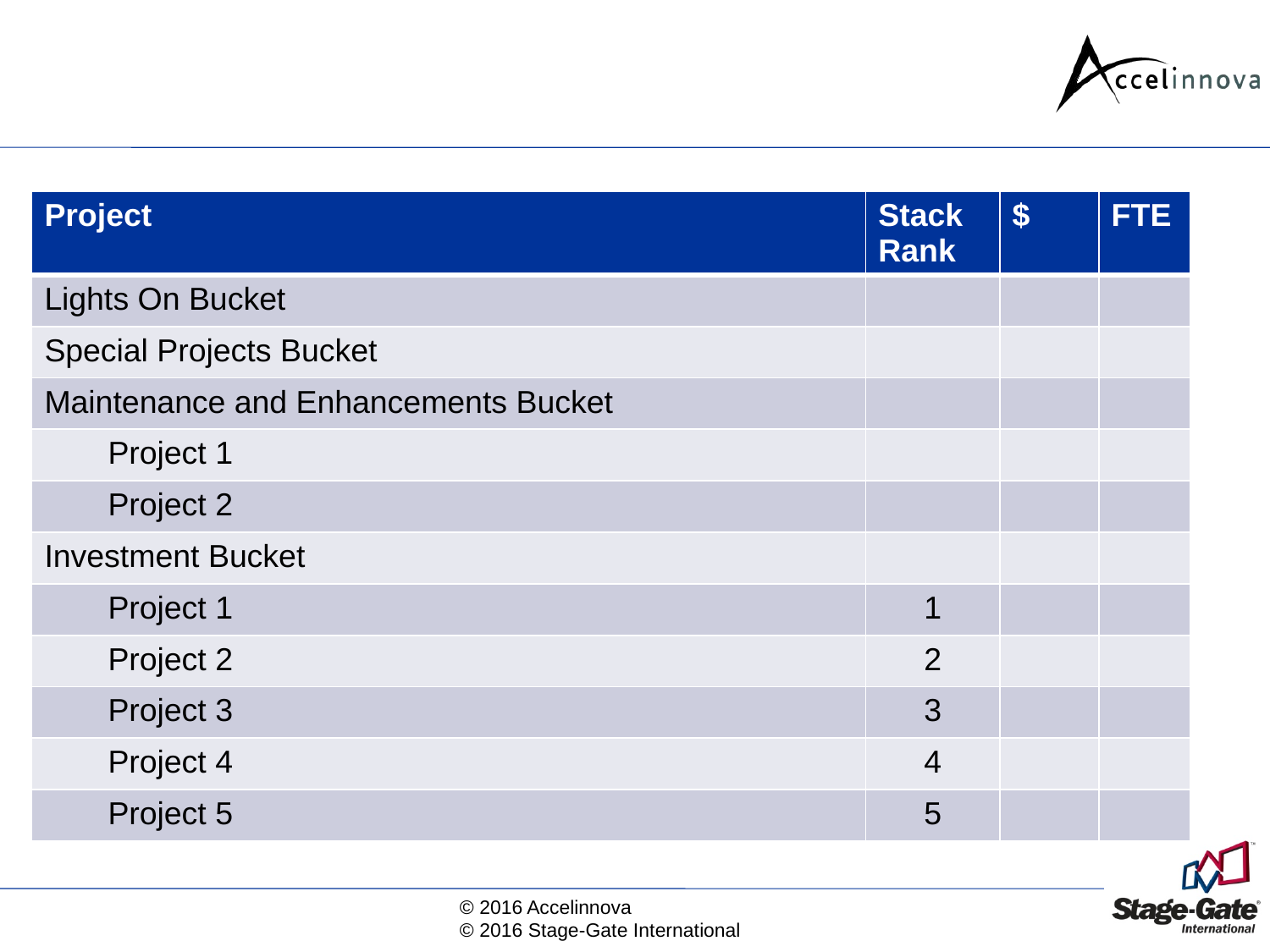

#
| Project | Stack Rank | $ | FTE |
| --- | --- | --- | --- |
| Lights On Bucket |  |  |  |
| Special Projects Bucket |  |  |  |
| Maintenance and Enhancements Bucket |  |  |  |
| Project 1 |  |  |  |
| Project 2 |  |  |  |
| Investment Bucket |  |  |  |
| Project 1 | 1 |  |  |
| Project 2 | 2 |  |  |
| Project 3 | 3 |  |  |
| Project 4 | 4 |  |  |
| Project 5 | 5 |  |  |